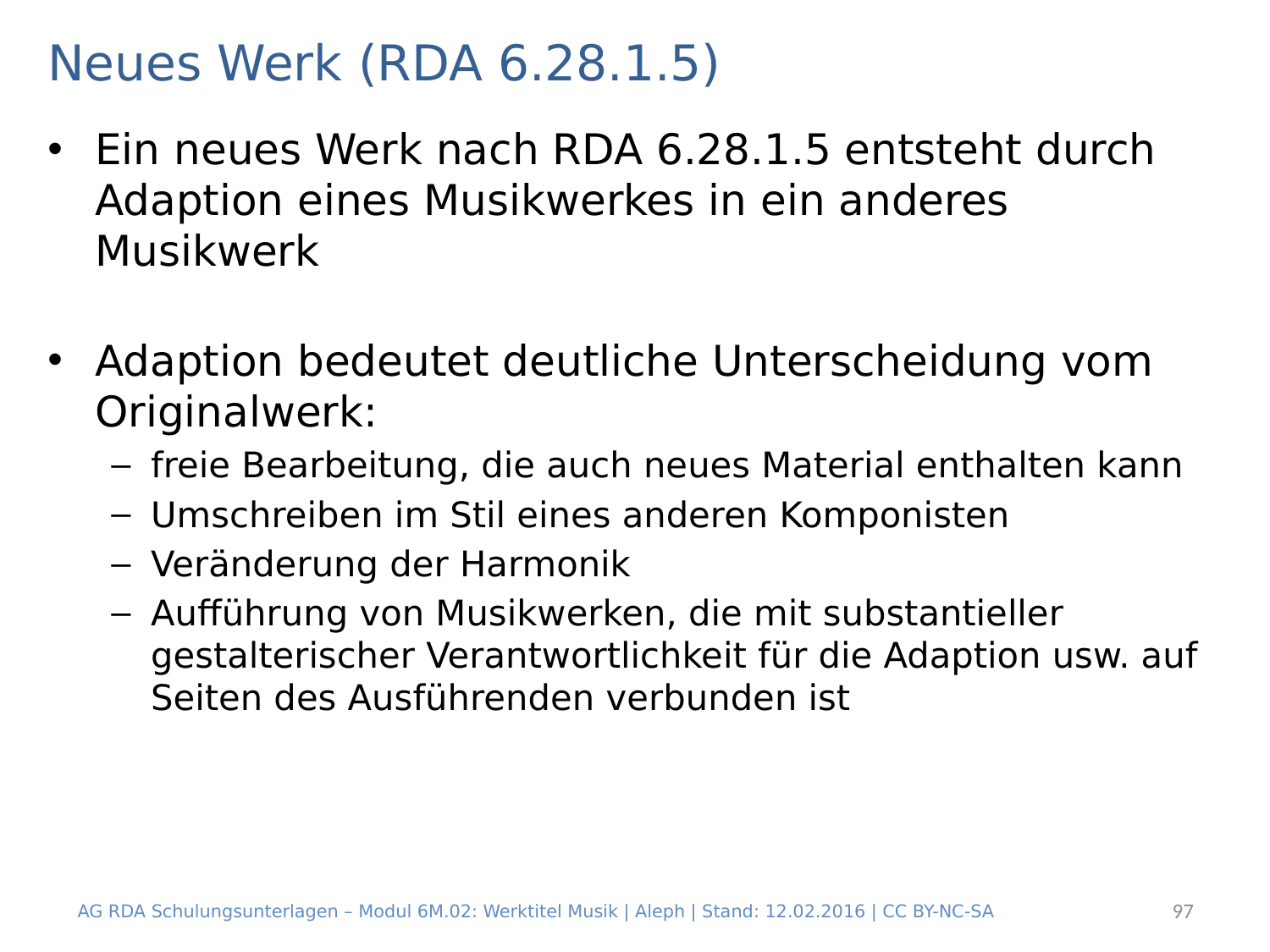

# Neues Werk (RDA 6.28.1.5)
Ein neues Werk nach RDA 6.28.1.5 entsteht durch Adaption eines Musikwerkes in ein anderes Musikwerk
Adaption bedeutet deutliche Unterscheidung vom Originalwerk:
freie Bearbeitung, die auch neues Material enthalten kann
Umschreiben im Stil eines anderen Komponisten
Veränderung der Harmonik
Aufführung von Musikwerken, die mit substantieller gestalterischer Verantwortlichkeit für die Adaption usw. auf Seiten des Ausführenden verbunden ist
AG RDA Schulungsunterlagen – Modul 6M.02: Werktitel Musik | Aleph | Stand: 12.02.2016 | CC BY-NC-SA
97